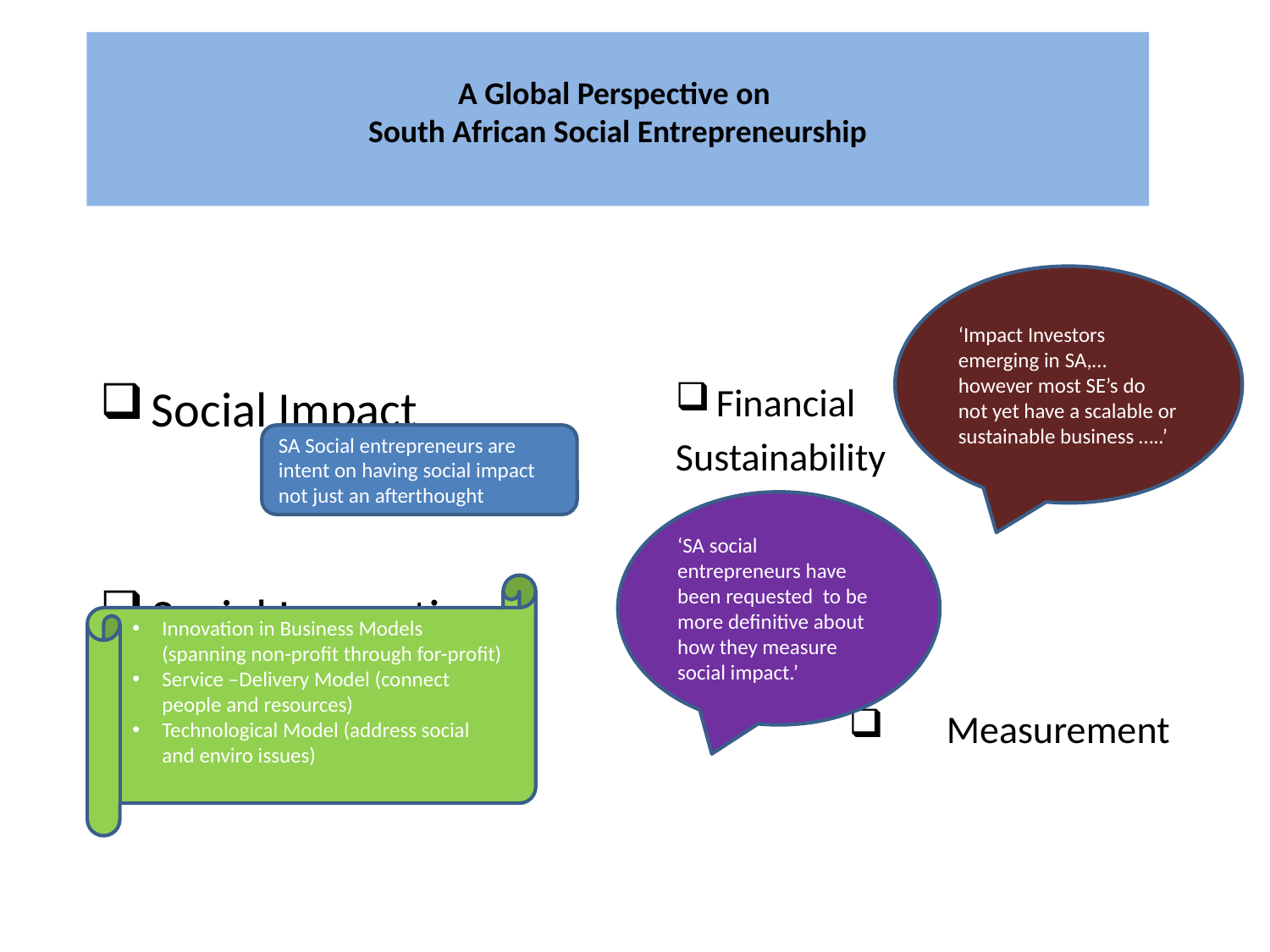

# A Global Perspective on South African Social Entrepreneurship
‘Impact Investors emerging in SA,… however most SE’s do not yet have a scalable or sustainable business …..’
Financial
Sustainability

Measurement
Social Impact

Social Innovation

SA Social entrepreneurs are intent on having social impact not just an afterthought

‘SA social entrepreneurs have been requested  to be more definitive about how they measure social impact.’
Innovation in Business Models (spanning non-profit through for-profit)
Service –Delivery Model (connect people and resources)
Technological Model (address social and enviro issues)